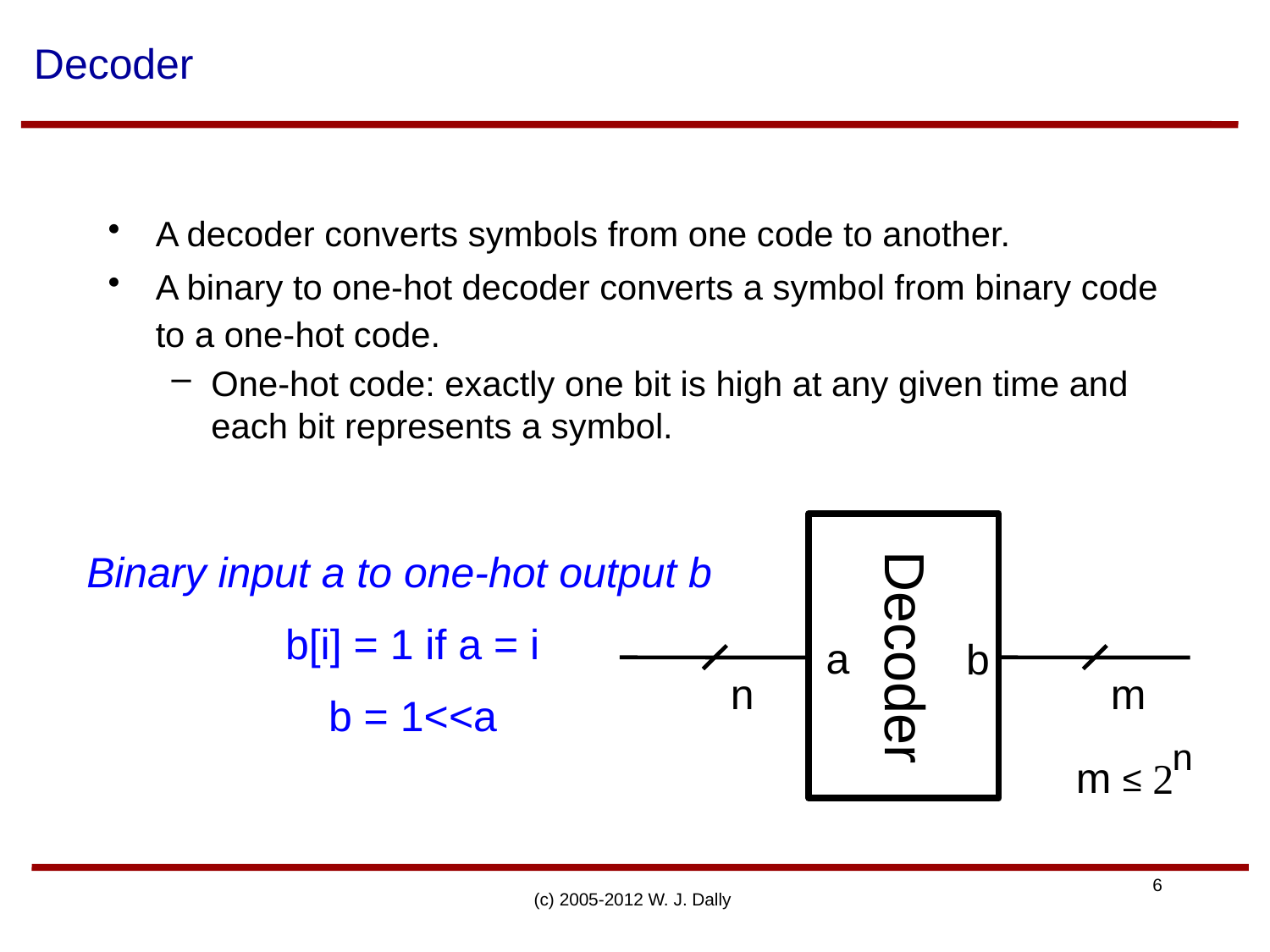

# Decoder
A decoder converts symbols from one code to another.
A binary to one-hot decoder converts a symbol from binary code to a one-hot code.
One-hot code: exactly one bit is high at any given time and each bit represents a symbol.

Decoder
a
b

n
m
n
m
2
≤
Binary input a to one-hot output b
b[i] = 1 if a = i
b = 1<<a
(c) 2005-2012 W. J. Dally